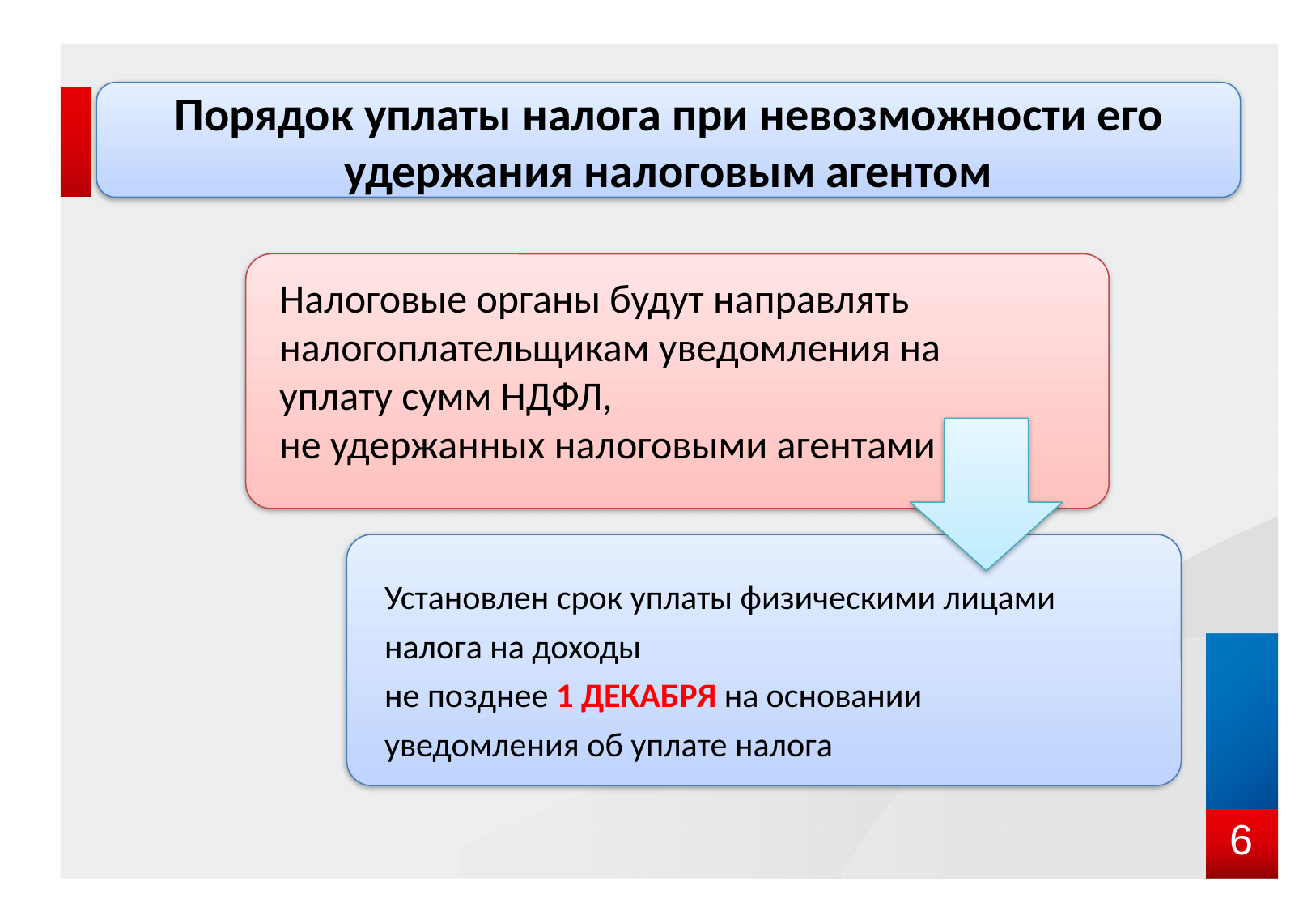

Порядок уплаты налога при невозможности его удержания налоговым агентом

Налоговые органы будут направлять налогоплательщикам уведомления на уплату сумм НДФЛ,
не удержанных налоговыми агентами
Установлен срок уплаты физическими лицами налога на доходы
не позднее 1 ДЕКАБРЯ на основании уведомления об уплате налога

6